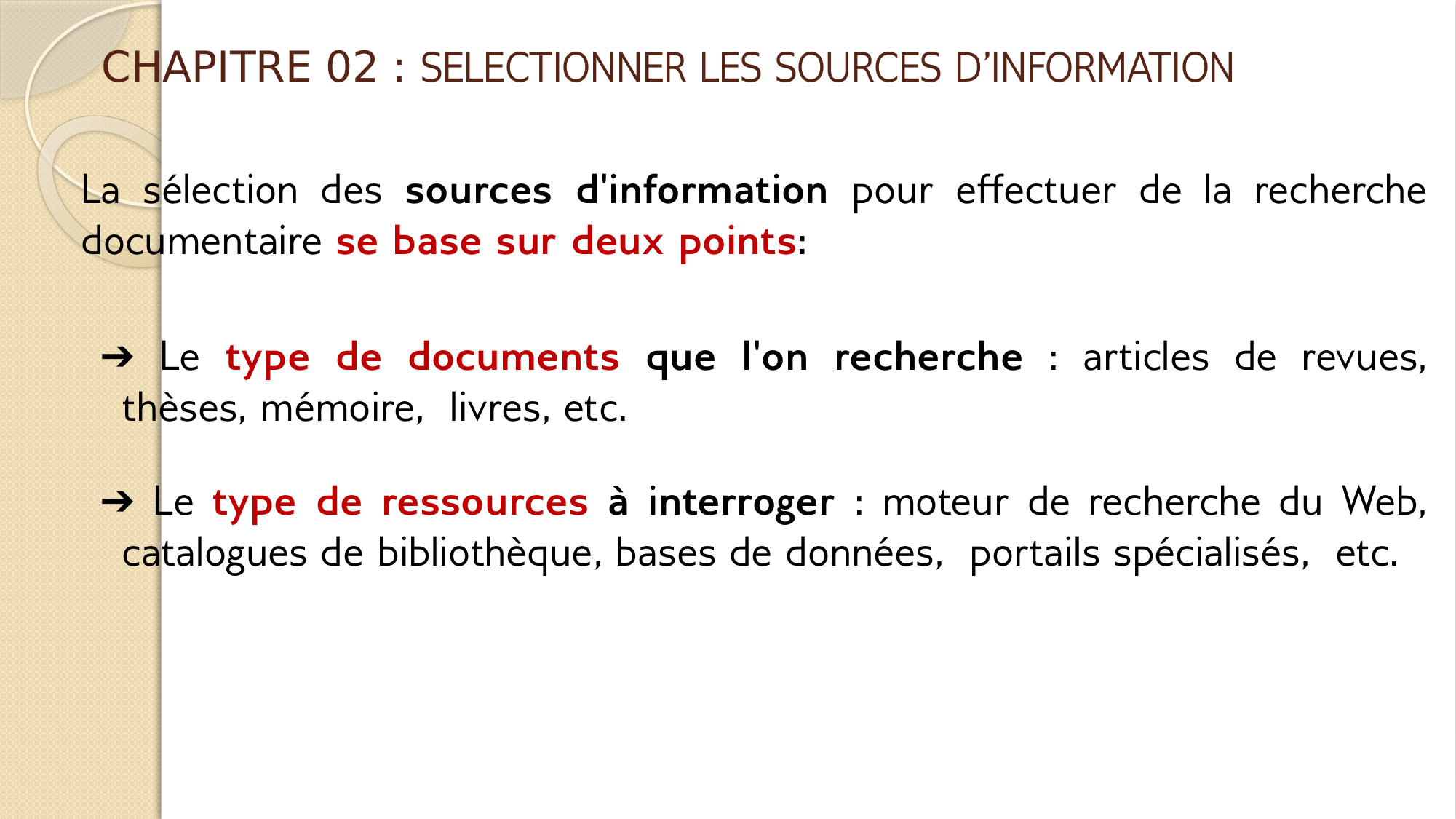

# CHAPITRE 02 : SELECTIONNER LES SOURCES D’INFORMATION
La sélection des sources d'information pour effectuer de la recherche documentaire se base sur deux points:

➔ Le type de documents que l'on recherche : articles de revues, thèses, mémoire,  livres, etc.

➔ Le type de ressources à interroger : moteur de recherche du Web, catalogues de bibliothèque, bases de données,  portails spécialisés,  etc.